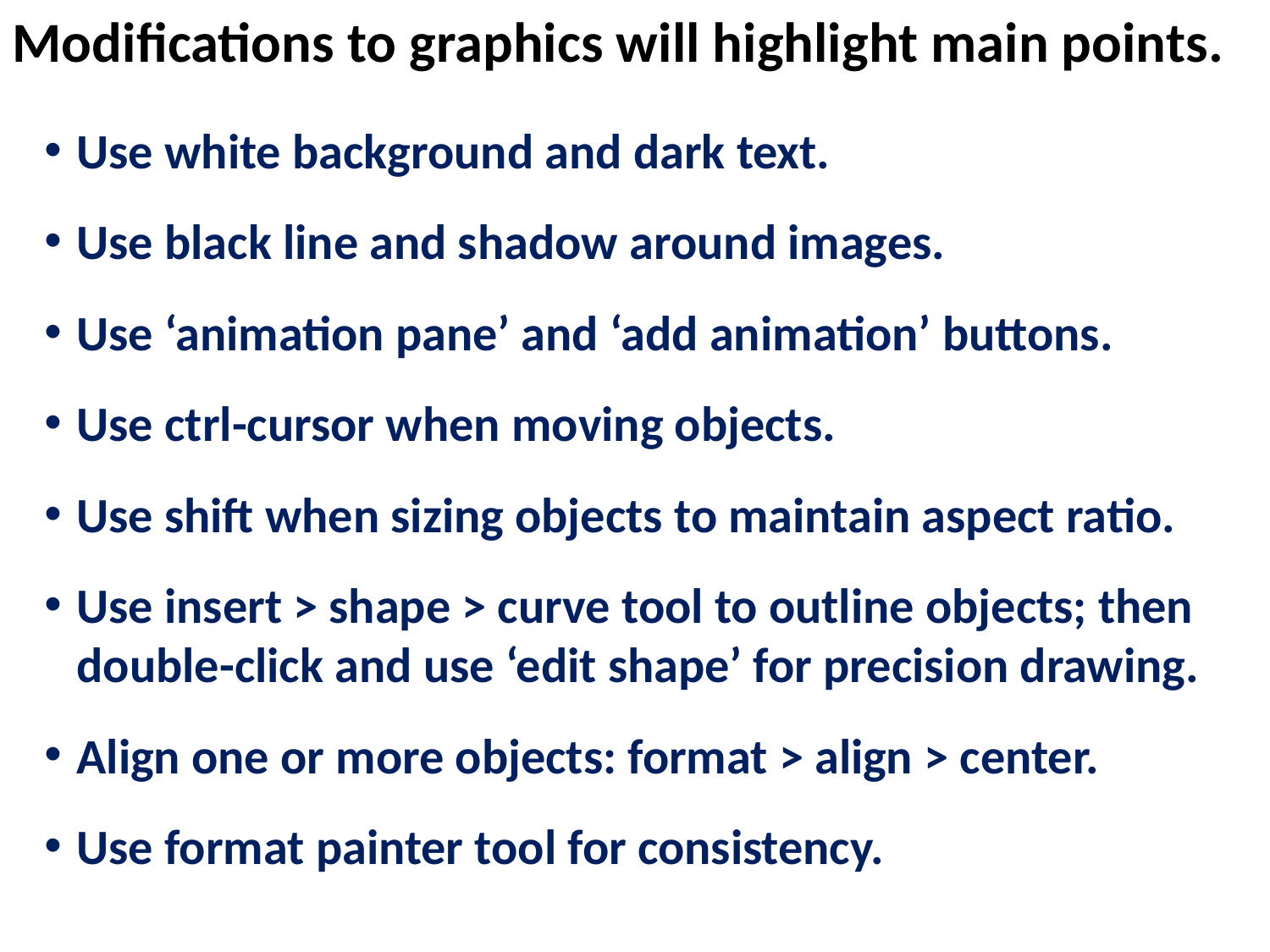

Modifications to graphics will highlight main points.
Use white background and dark text.
Use black line and shadow around images.
Use ‘animation pane’ and ‘add animation’ buttons.
Use ctrl-cursor when moving objects.
Use shift when sizing objects to maintain aspect ratio.
Use insert > shape > curve tool to outline objects; then double-click and use ‘edit shape’ for precision drawing.
Align one or more objects: format > align > center.
Use format painter tool for consistency.